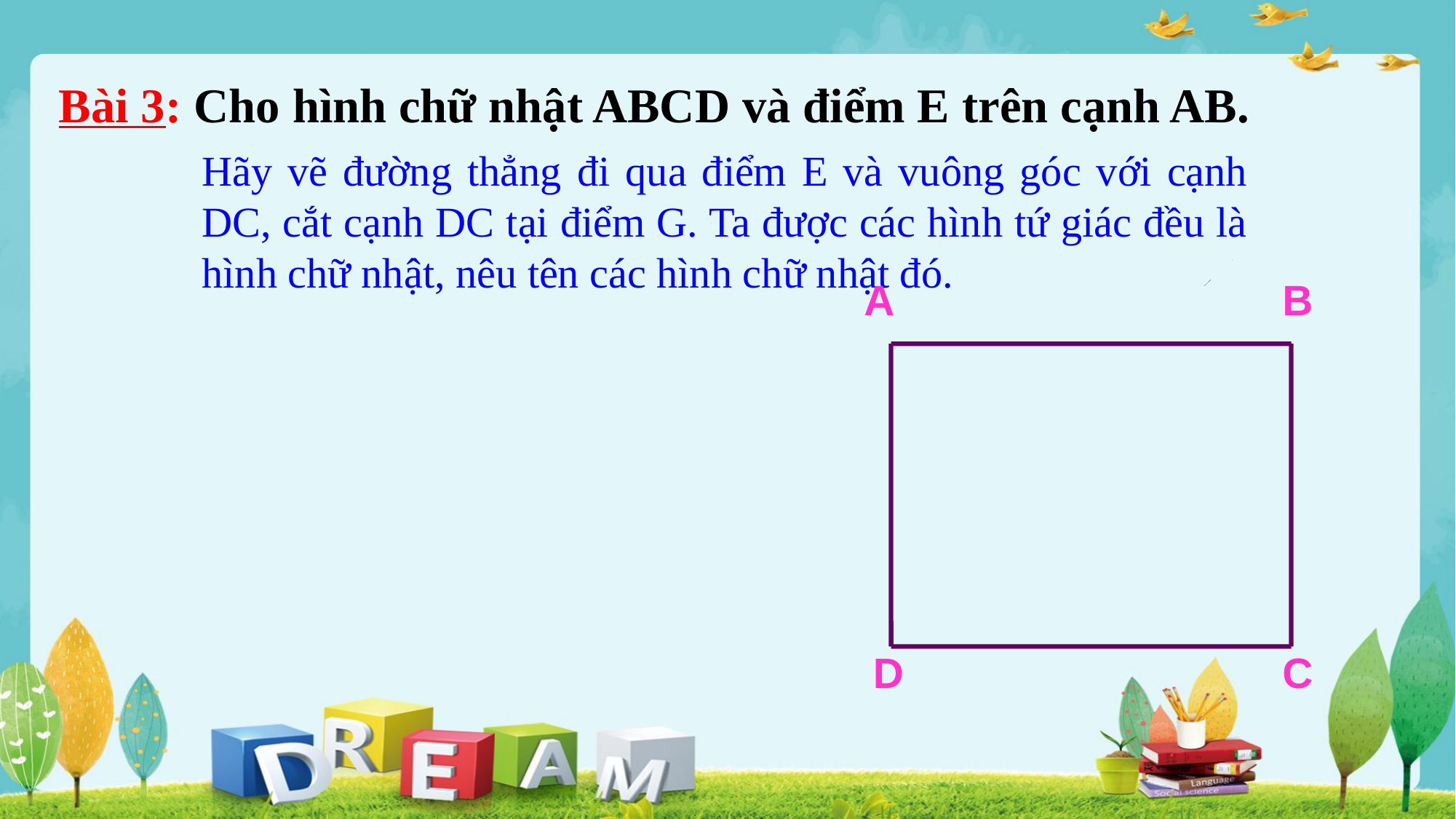

Bài 3: Cho hình chữ nhật ABCD và điểm E trên cạnh AB.

Hãy vẽ đường thẳng đi qua điểm E và vuông góc với cạnh DC, cắt cạnh DC tại điểm G. Ta được các hình tứ giác đều là hình chữ nhật, nêu tên các hình chữ nhật đó.

A
B

D
C